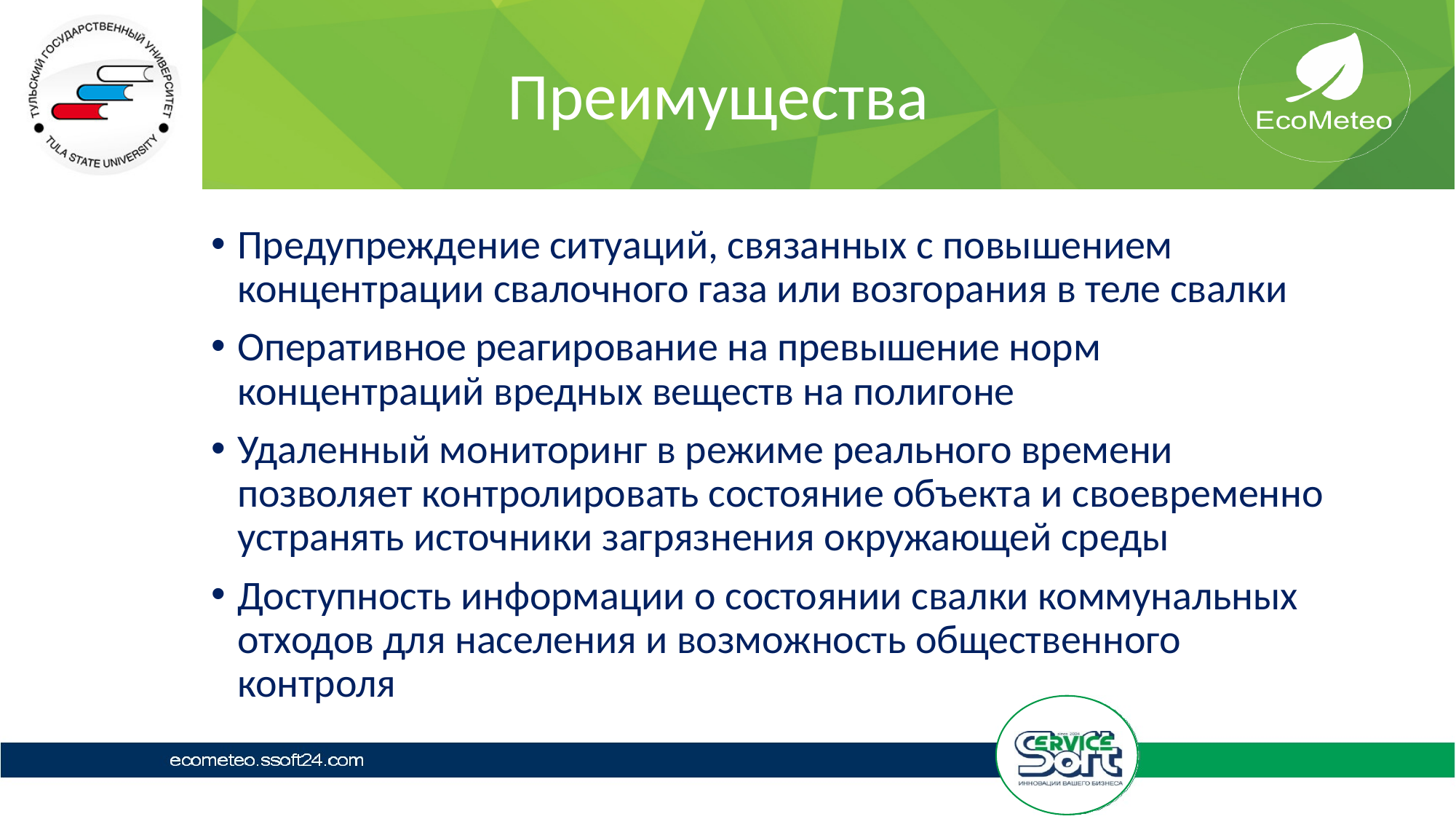

# Преимущества
Предупреждение ситуаций, связанных с повышением концентрации свалочного газа или возгорания в теле свалки
Оперативное реагирование на превышение норм концентраций вредных веществ на полигоне
Удаленный мониторинг в режиме реального времени позволяет контролировать состояние объекта и своевременно устранять источники загрязнения окружающей среды
Доступность информации о состоянии свалки коммунальных отходов для населения и возможность общественного контроля